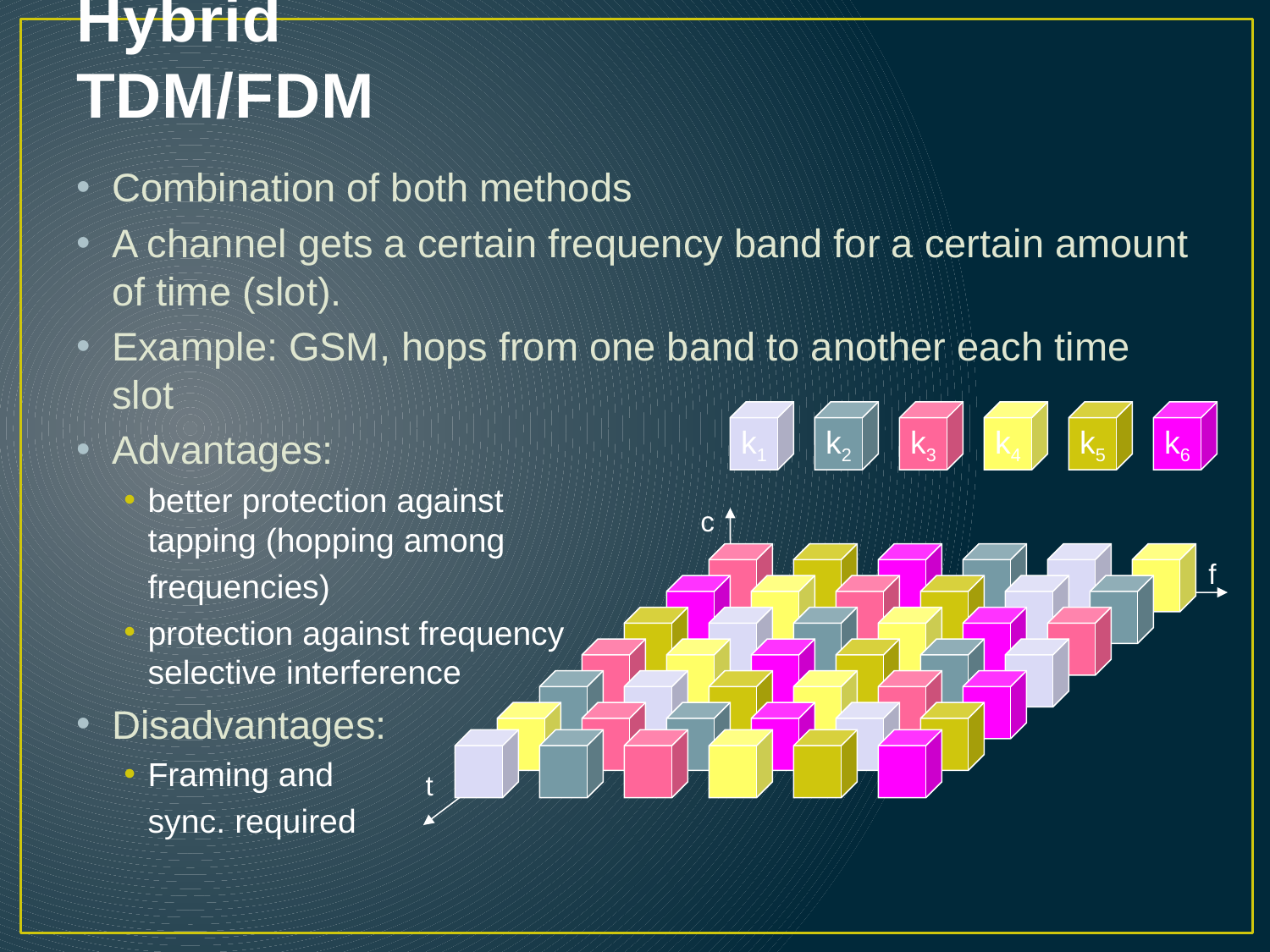

# Hybrid TDM/FDM
Combination of both methods
A channel gets a certain frequency band for a certain amount of time (slot).
Example: GSM, hops from one band to another each time slot
Advantages:
better protection against
tapping (hopping among
	frequencies)
protection against frequency
selective interference
Disadvantages:
Framing and
	sync. required
k1
k2
k3
k4
k5
k6
c

f

t